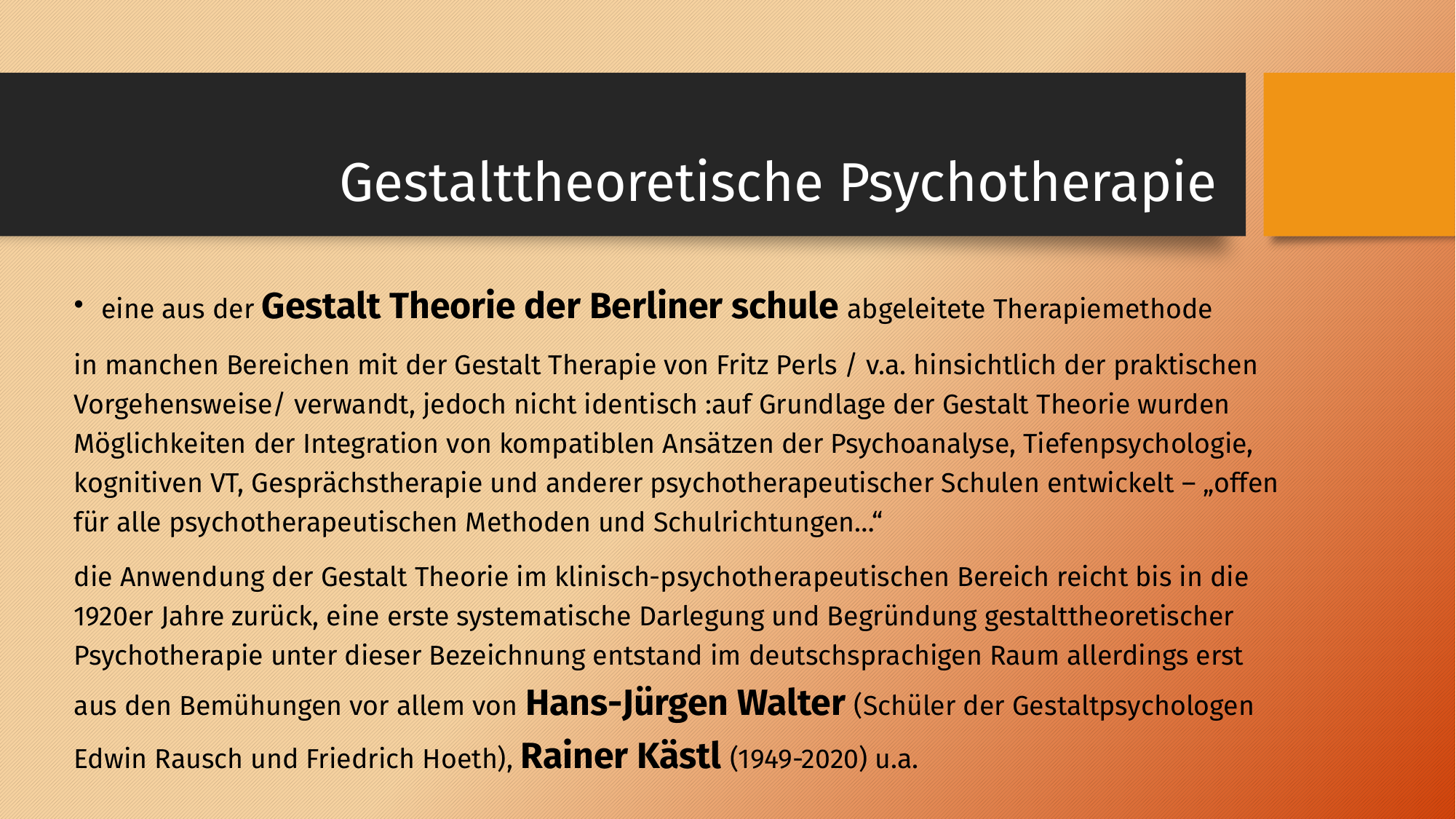

# Gestalttheoretische Psychotherapie
eine aus der Gestalt Theorie der Berliner schule abgeleitete Therapiemethode
in manchen Bereichen mit der Gestalt Therapie von Fritz Perls / v.a. hinsichtlich der praktischen Vorgehensweise/ verwandt, jedoch nicht identisch :auf Grundlage der Gestalt Theorie wurden Möglichkeiten der Integration von kompatiblen Ansätzen der Psychoanalyse, Tiefenpsychologie, kognitiven VT, Gesprächstherapie und anderer psychotherapeutischer Schulen entwickelt – „offen für alle psychotherapeutischen Methoden und Schulrichtungen…“
die Anwendung der Gestalt Theorie im klinisch-psychotherapeutischen Bereich reicht bis in die 1920er Jahre zurück, eine erste systematische Darlegung und Begründung gestalttheoretischer Psychotherapie unter dieser Bezeichnung entstand im deutschsprachigen Raum allerdings erst aus den Bemühungen vor allem von Hans-Jürgen Walter (Schüler der Gestaltpsychologen Edwin Rausch und Friedrich Hoeth), Rainer Kästl (1949-2020) u.a.